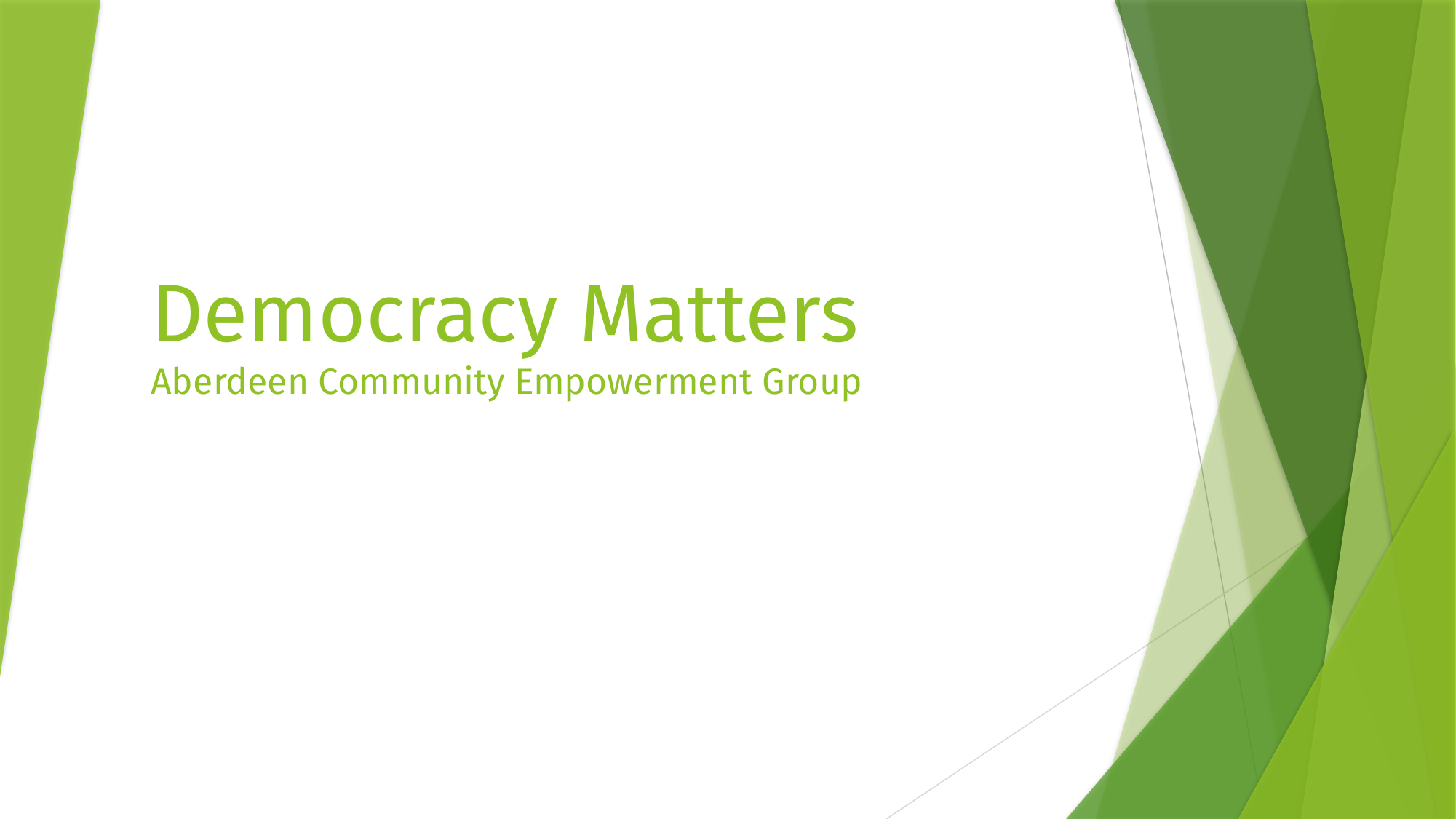

# Democracy Matters Aberdeen Community Empowerment Group